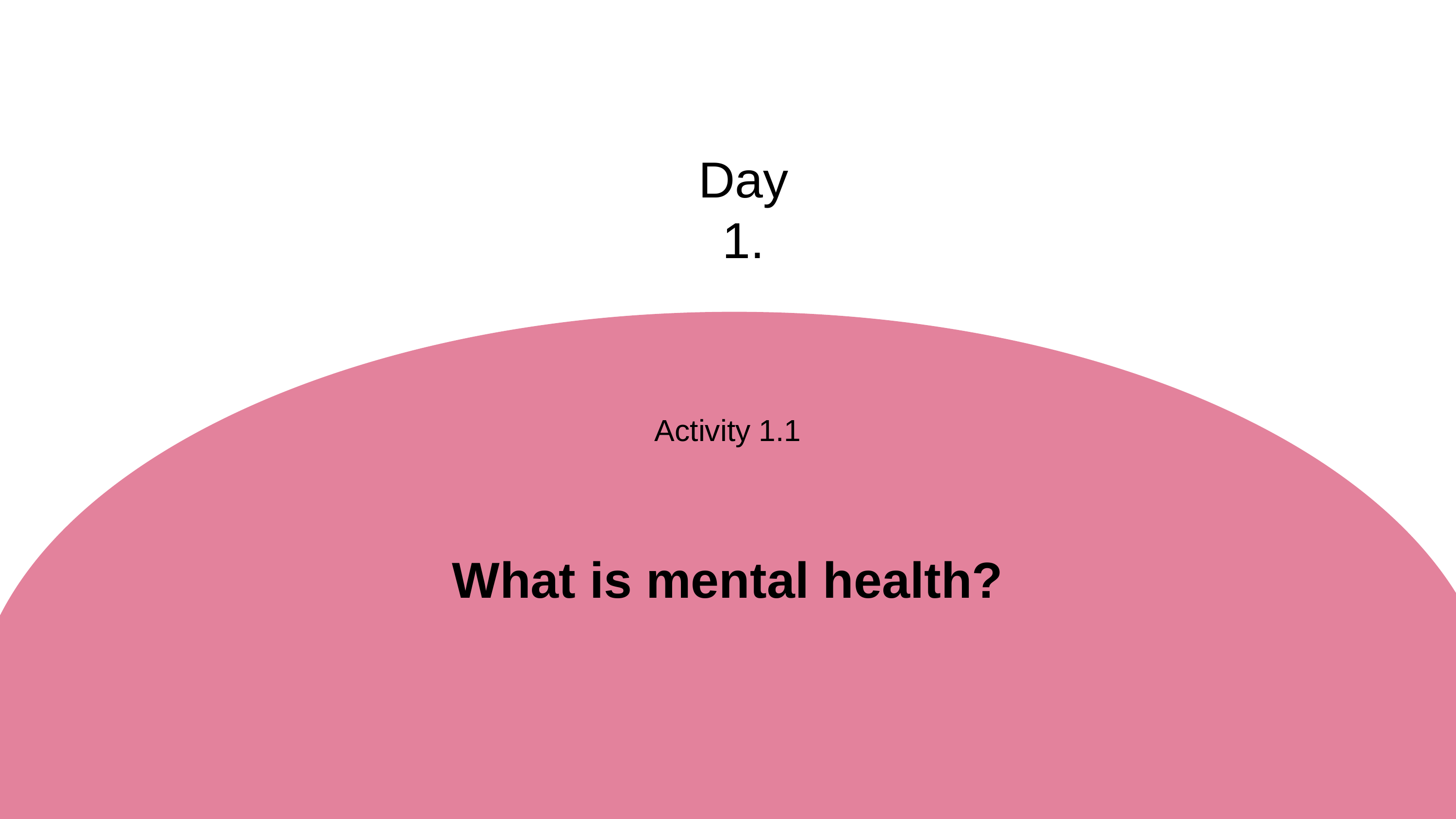

Day 1.

Activity 1.1
What is mental health?